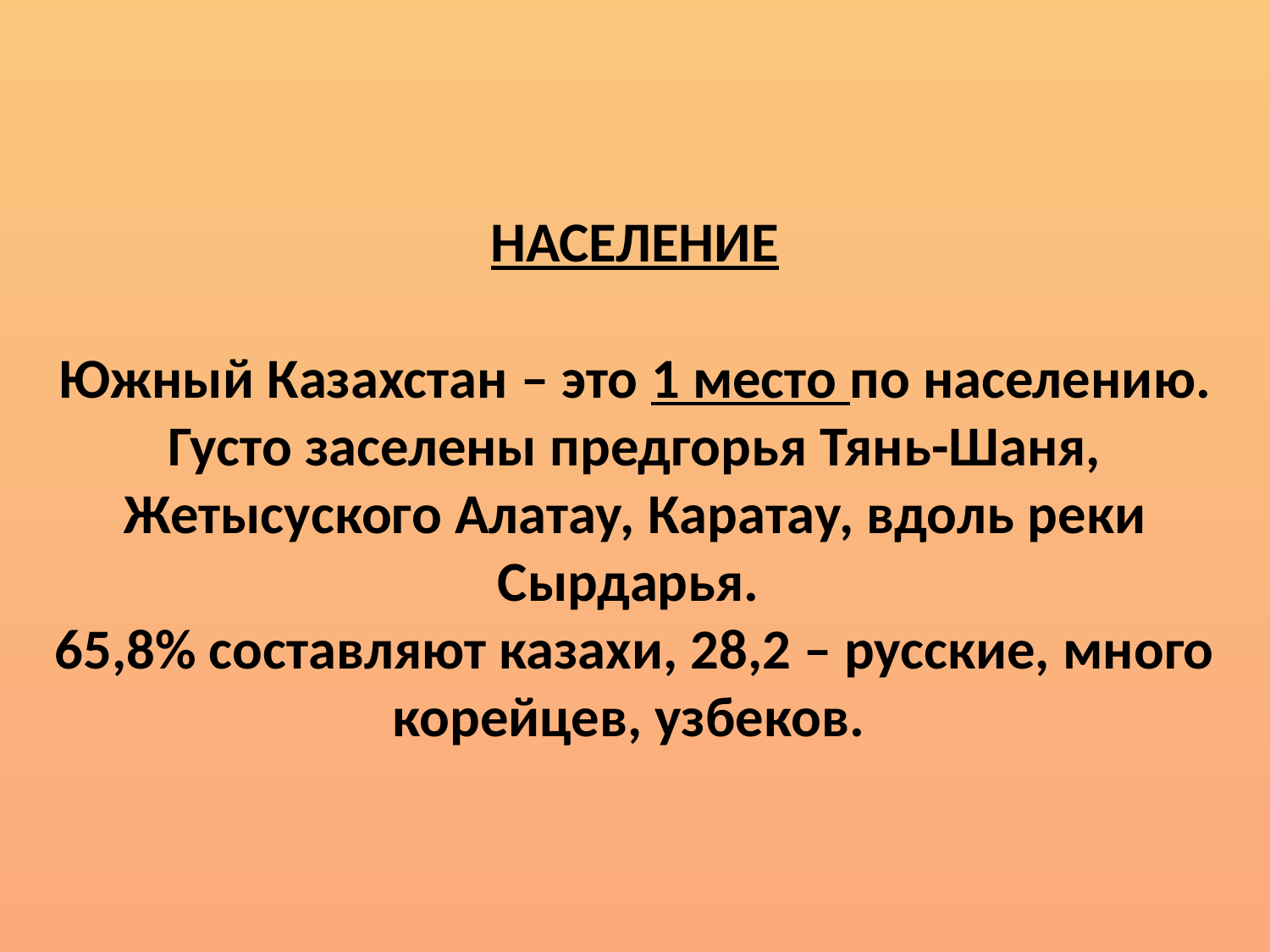

# НАСЕЛЕНИЕ Южный Казахстан – это 1 место по населению. Густо заселены предгорья Тянь-Шаня, Жетысуского Алатау, Каратау, вдоль реки Сырдарья. 65,8% составляют казахи, 28,2 – русские, много корейцев, узбеков.